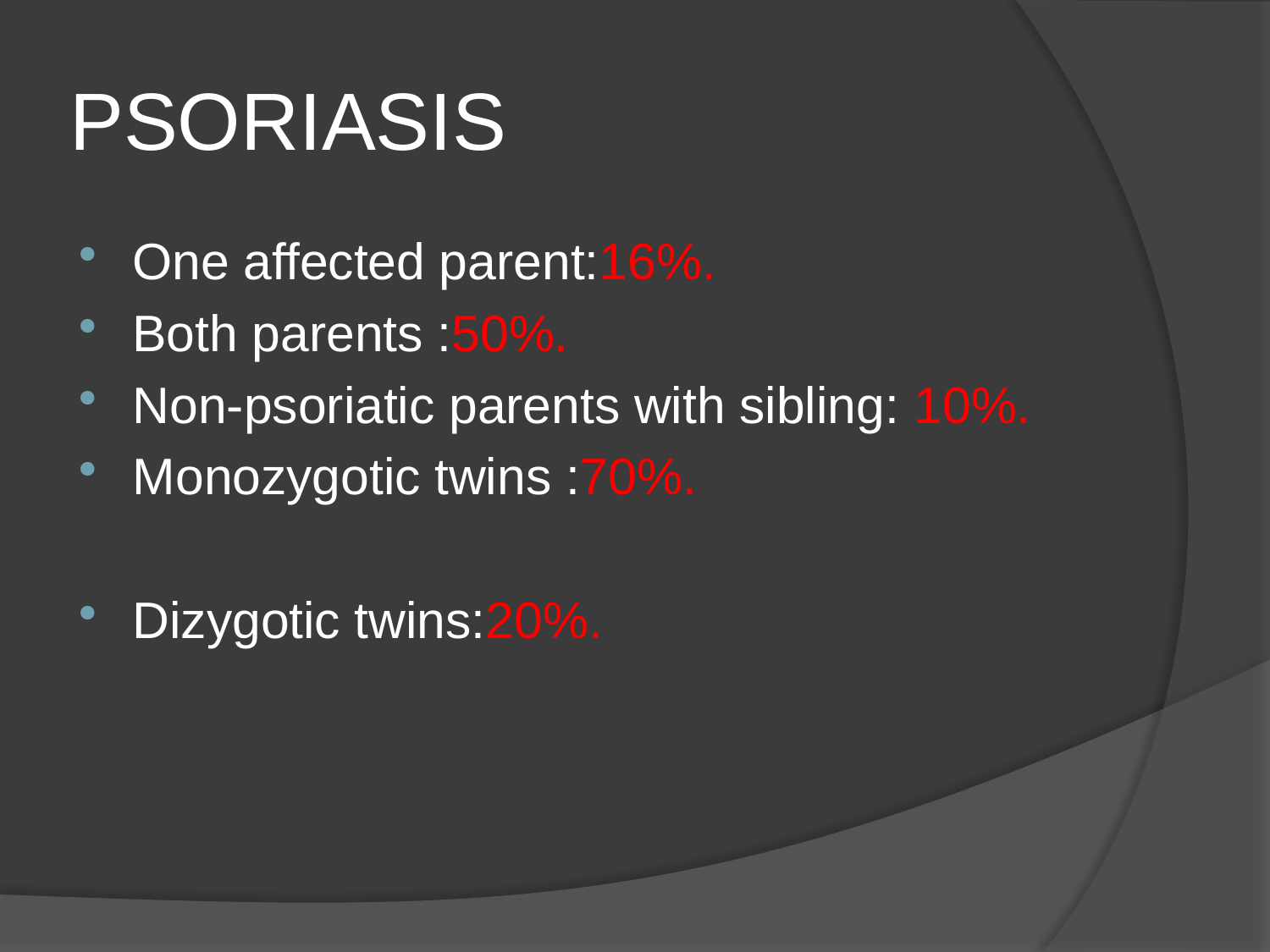

# PSORIASIS
One affected parent:16%.
Both parents :50%.
Non-psoriatic parents with sibling: 10%.
Monozygotic twins :70%.

Dizygotic twins:20%.